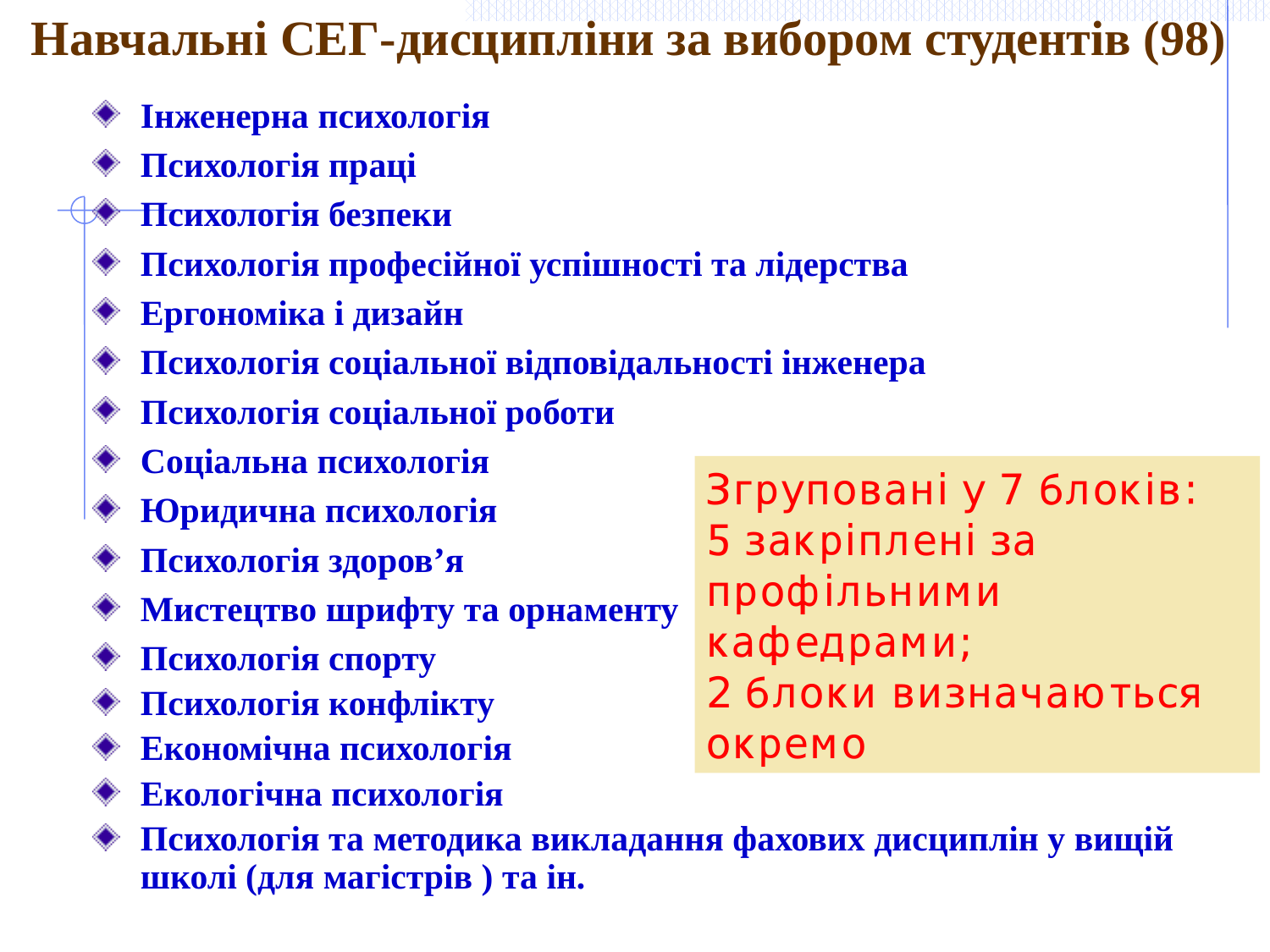

Навчальні СЕГ-дисципліни за вибором студентів (98)
Інженерна психологія
Психологія праці
Психологія безпеки
Психологія професійної успішності та лідерства
Ергономіка і дизайн
Психологія соціальної відповідальності інженера
Психологія соціальної роботи
Соціальна психологія
Юридична психологія
Психологія здоров’я
Мистецтво шрифту та орнаменту
Психологія спорту
Психологія конфлікту
Економічна психологія
Екологічна психологія
Психологія та методика викладання фахових дисциплін у вищій школі (для магістрів ) та ін.
Згруповані у 7 блоків:
5 закріплені за
профільними кафедрами;
2 блоки визначаються
окремо